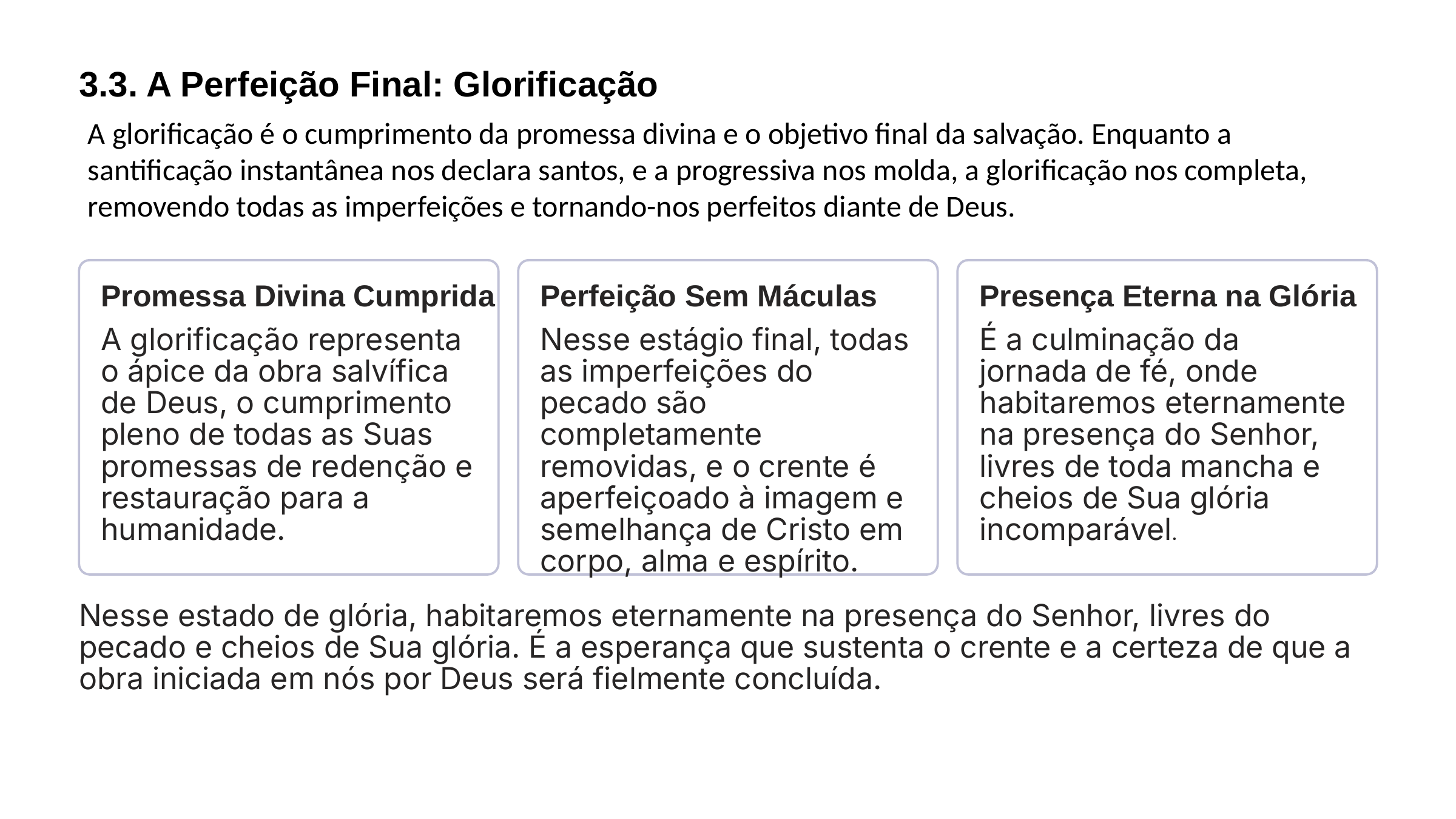

3.3. A Perfeição Final: Glorificação
A glorificação é o cumprimento da promessa divina e o objetivo final da salvação. Enquanto a santificação instantânea nos declara santos, e a progressiva nos molda, a glorificação nos completa, removendo todas as imperfeições e tornando-nos perfeitos diante de Deus.

Promessa Divina Cumprida
Perfeição Sem Máculas
Presença Eterna na Glória
Nesse estágio final, todas as imperfeições do pecado são completamente removidas, e o crente é aperfeiçoado à imagem e semelhança de Cristo em corpo, alma e espírito.
A glorificação representa o ápice da obra salvífica de Deus, o cumprimento pleno de todas as Suas promessas de redenção e restauração para a humanidade.
É a culminação da jornada de fé, onde habitaremos eternamente na presença do Senhor, livres de toda mancha e cheios de Sua glória incomparável.
Nesse estado de glória, habitaremos eternamente na presença do Senhor, livres do pecado e cheios de Sua glória. É a esperança que sustenta o crente e a certeza de que a obra iniciada em nós por Deus será fielmente concluída.